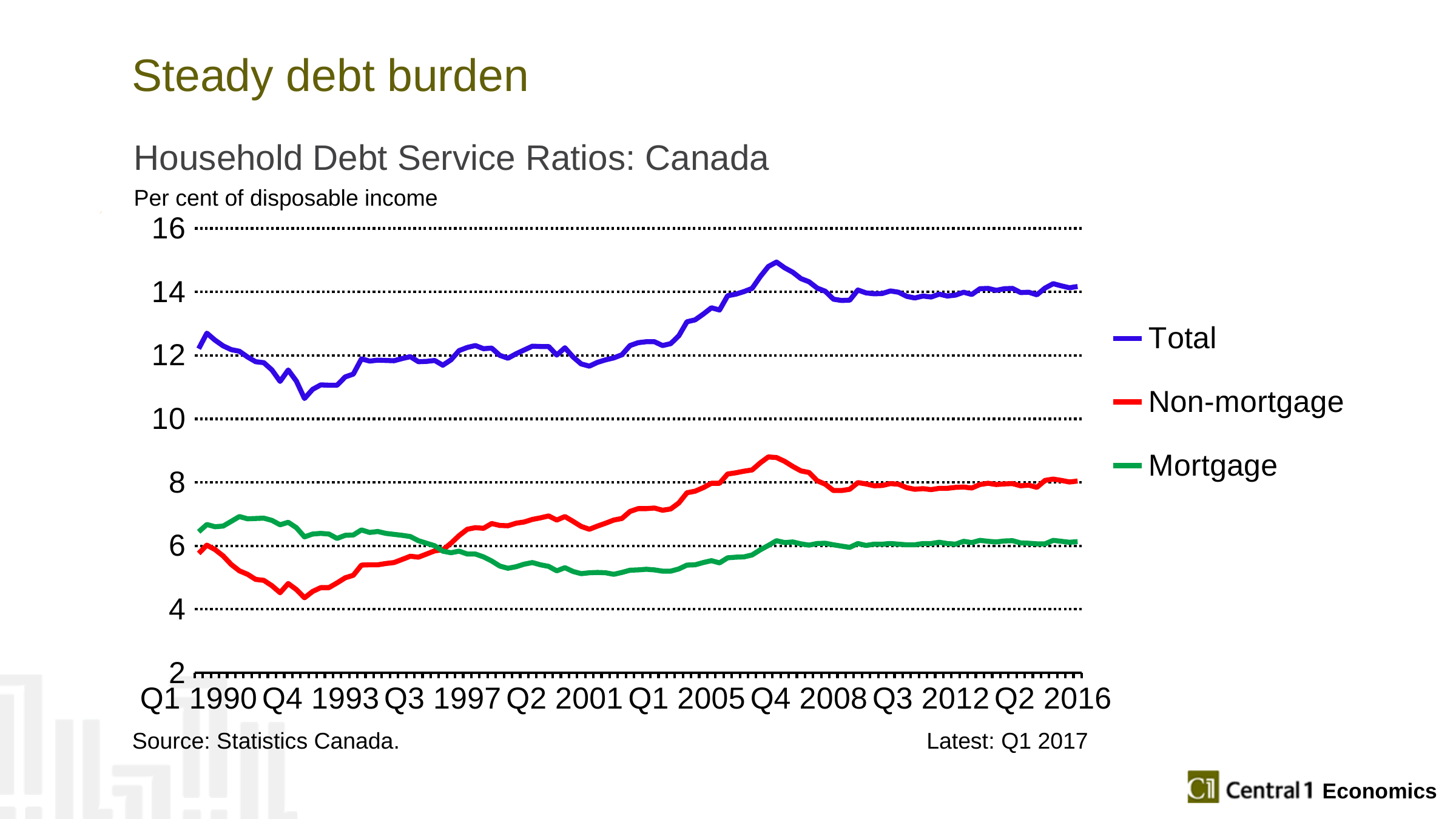

# Steady debt burden
Household Debt Service Ratios: Canada
Per cent of disposable income

### Chart

| Category | Total | Non-mortgage | Mortgage |
|---|---|---|---|
| Q1 1990 | 12.21 | 5.76 | 6.44 |
| Q2 1990 | 12.7 | 6.02 | 6.67 |
| Q3 1990 | 12.48 | 5.88 | 6.6 |
| Q4 1990 | 12.3 | 5.68 | 6.62 |
| Q1 1991 | 12.18 | 5.41 | 6.77 |
| Q2 1991 | 12.13 | 5.21 | 6.92 |
| Q3 1991 | 11.95 | 5.1 | 6.85 |
| Q4 1991 | 11.8 | 4.94 | 6.86 |
| Q1 1992 | 11.77 | 4.91 | 6.87 |
| Q2 1992 | 11.54 | 4.74 | 6.8 |
| Q3 1992 | 11.18 | 4.52 | 6.66 |
| Q4 1992 | 11.54 | 4.81 | 6.74 |
| Q1 1993 | 11.19 | 4.62 | 6.57 |
| Q2 1993 | 10.64 | 4.36 | 6.28 |
| Q3 1993 | 10.93 | 4.56 | 6.37 |
| Q4 1993 | 11.07 | 4.68 | 6.39 |
| Q1 1994 | 11.06 | 4.68 | 6.37 |
| Q2 1994 | 11.06 | 4.83 | 6.23 |
| Q3 1994 | 11.32 | 4.99 | 6.33 |
| Q4 1994 | 11.41 | 5.07 | 6.34 |
| Q1 1995 | 11.89 | 5.39 | 6.5 |
| Q2 1995 | 11.82 | 5.4 | 6.42 |
| Q3 1995 | 11.85 | 5.4 | 6.45 |
| Q4 1995 | 11.84 | 5.44 | 6.39 |
| Q1 1996 | 11.83 | 5.47 | 6.36 |
| Q2 1996 | 11.9 | 5.57 | 6.33 |
| Q3 1996 | 11.96 | 5.67 | 6.29 |
| Q4 1996 | 11.8 | 5.64 | 6.16 |
| Q1 1997 | 11.81 | 5.74 | 6.08 |
| Q2 1997 | 11.84 | 5.84 | 6.0 |
| Q3 1997 | 11.69 | 5.87 | 5.83 |
| Q4 1997 | 11.86 | 6.08 | 5.78 |
| Q1 1998 | 12.15 | 6.32 | 5.83 |
| Q2 1998 | 12.25 | 6.52 | 5.74 |
| Q3 1998 | 12.31 | 6.57 | 5.74 |
| Q4 1998 | 12.21 | 6.55 | 5.65 |
| Q1 1999 | 12.23 | 6.7 | 5.52 |
| Q2 1999 | 12.0 | 6.64 | 5.36 |
| Q3 1999 | 11.91 | 6.63 | 5.29 |
| Q4 1999 | 12.05 | 6.71 | 5.34 |
| Q1 2000 | 12.17 | 6.75 | 5.42 |
| Q2 2000 | 12.29 | 6.83 | 5.47 |
| Q3 2000 | 12.28 | 6.88 | 5.4 |
| Q4 2000 | 12.28 | 6.94 | 5.35 |
| Q1 2001 | 12.01 | 6.81 | 5.21 |
| Q2 2001 | 12.24 | 6.92 | 5.31 |
| Q3 2001 | 11.95 | 6.77 | 5.19 |
| Q4 2001 | 11.73 | 6.61 | 5.12 |
| Q1 2002 | 11.66 | 6.52 | 5.15 |
| Q2 2002 | 11.78 | 6.62 | 5.16 |
| Q3 2002 | 11.86 | 6.71 | 5.15 |
| Q4 2002 | 11.92 | 6.81 | 5.1 |
| Q1 2003 | 12.02 | 6.86 | 5.16 |
| Q2 2003 | 12.31 | 7.08 | 5.23 |
| Q3 2003 | 12.4 | 7.17 | 5.24 |
| Q4 2003 | 12.43 | 7.17 | 5.26 |
| Q1 2004 | 12.43 | 7.19 | 5.24 |
| Q2 2004 | 12.31 | 7.12 | 5.2 |
| Q3 2004 | 12.37 | 7.16 | 5.2 |
| Q4 2004 | 12.62 | 7.35 | 5.27 |
| Q1 2005 | 13.06 | 7.67 | 5.39 |
| Q2 2005 | 13.12 | 7.72 | 5.4 |
| Q3 2005 | 13.3 | 7.83 | 5.47 |
| Q4 2005 | 13.5 | 7.97 | 5.53 |
| Q1 2006 | 13.43 | 7.97 | 5.46 |
| Q2 2006 | 13.88 | 8.26 | 5.62 |
| Q3 2006 | 13.93 | 8.3 | 5.64 |
| Q4 2006 | 14.01 | 8.35 | 5.65 |
| Q1 2007 | 14.11 | 8.39 | 5.71 |
| Q2 2007 | 14.48 | 8.61 | 5.87 |
| Q3 2007 | 14.8 | 8.8 | 6.01 |
| Q4 2007 | 14.94 | 8.78 | 6.16 |
| Q1 2008 | 14.76 | 8.66 | 6.1 |
| Q2 2008 | 14.62 | 8.5 | 6.12 |
| Q3 2008 | 14.42 | 8.36 | 6.06 |
| Q4 2008 | 14.32 | 8.31 | 6.02 |
| Q1 2009 | 14.12 | 8.05 | 6.07 |
| Q2 2009 | 14.02 | 7.94 | 6.08 |
| Q3 2009 | 13.77 | 7.74 | 6.03 |
| Q4 2009 | 13.73 | 7.74 | 5.99 |
| Q1 2010 | 13.74 | 7.78 | 5.95 |
| Q2 2010 | 14.06 | 7.99 | 6.07 |
| Q3 2010 | 13.97 | 7.95 | 6.01 |
| Q4 2010 | 13.94 | 7.89 | 6.05 |
| Q1 2011 | 13.95 | 7.9 | 6.05 |
| Q2 2011 | 14.03 | 7.96 | 6.07 |
| Q3 2011 | 13.99 | 7.94 | 6.05 |
| Q4 2011 | 13.86 | 7.83 | 6.03 |
| Q1 2012 | 13.81 | 7.78 | 6.03 |
| Q2 2012 | 13.87 | 7.8 | 6.07 |
| Q3 2012 | 13.84 | 7.77 | 6.07 |
| Q4 2012 | 13.93 | 7.81 | 6.11 |
| Q1 2013 | 13.87 | 7.81 | 6.07 |
| Q2 2013 | 13.9 | 7.84 | 6.05 |
| Q3 2013 | 13.99 | 7.85 | 6.14 |
| Q4 2013 | 13.92 | 7.82 | 6.1 |
| Q1 2014 | 14.1 | 7.93 | 6.17 |
| Q2 2014 | 14.11 | 7.97 | 6.14 |
| Q3 2014 | 14.05 | 7.93 | 6.12 |
| Q4 2014 | 14.1 | 7.95 | 6.15 |
| Q1 2015 | 14.11 | 7.96 | 6.16 |
| Q2 2015 | 13.98 | 7.89 | 6.09 |
| Q3 2015 | 13.99 | 7.91 | 6.08 |
| Q4 2015 | 13.91 | 7.84 | 6.06 |
| Q1 2016 | 14.12 | 8.06 | 6.06 |
| Q2 2016 | 14.26 | 8.1 | 6.17 |
| Q3 2016 | 14.19 | 8.06 | 6.14 |
| Q4 2016 | 14.13 | 8.01 | 6.11 |
| Q1 2017 | 14.17 | 8.04 | 6.13 |
Source: Statistics Canada.                                                                                   Latest: Q1 2017